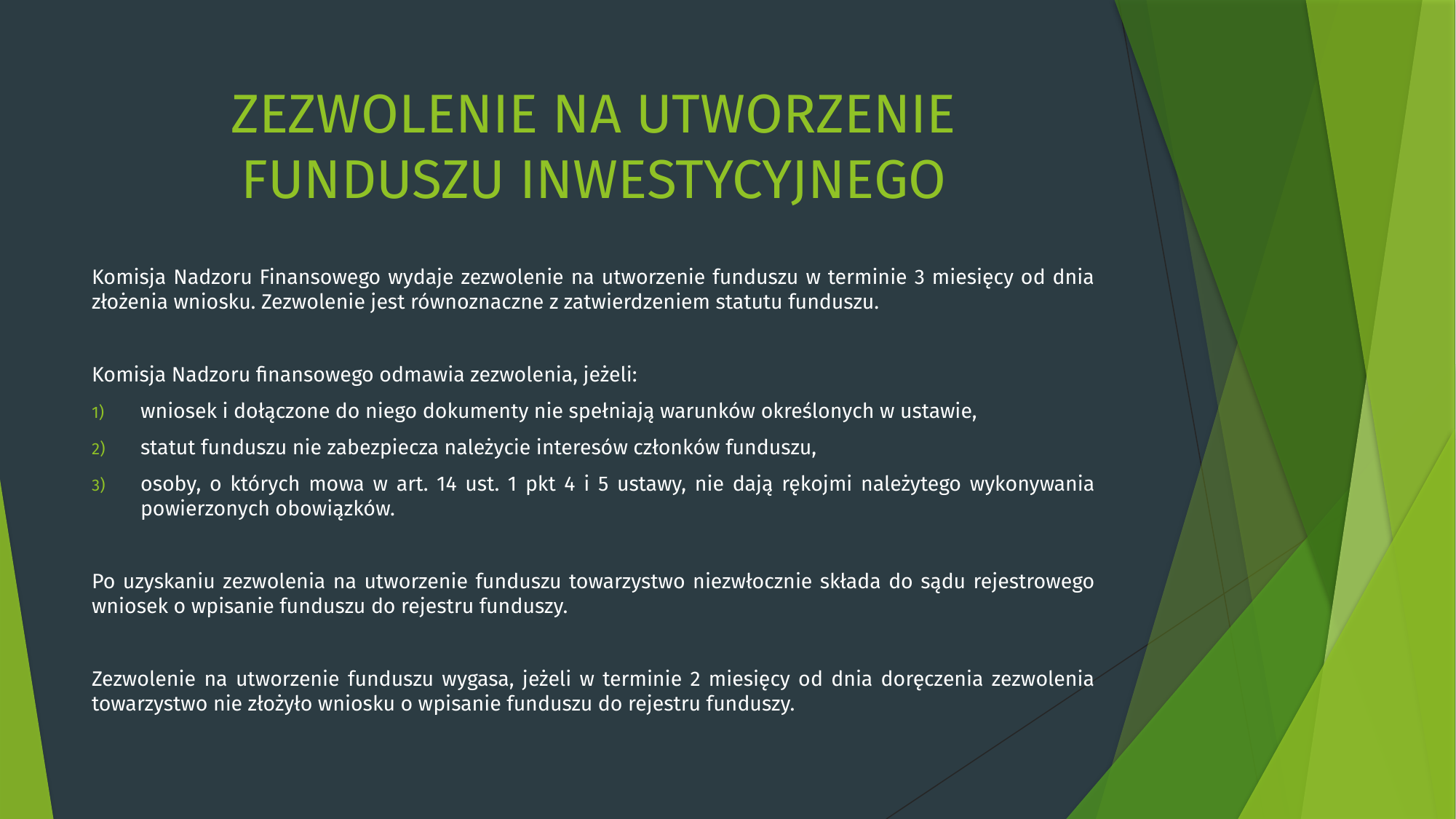

# ZEZWOLENIE NA UTWORZENIE FUNDUSZU INWESTYCYJNEGO
Komisja Nadzoru Finansowego wydaje zezwolenie na utworzenie funduszu w terminie 3 miesięcy od dnia złożenia wniosku. Zezwolenie jest równoznaczne z zatwierdzeniem statutu funduszu.

Komisja Nadzoru finansowego odmawia zezwolenia, jeżeli:
wniosek i dołączone do niego dokumenty nie spełniają warunków określonych w ustawie,
statut funduszu nie zabezpiecza należycie interesów członków funduszu,
osoby, o których mowa w art. 14 ust. 1 pkt 4 i 5 ustawy, nie dają rękojmi należytego wykonywania powierzonych obowiązków.

Po uzyskaniu zezwolenia na utworzenie funduszu towarzystwo niezwłocznie składa do sądu rejestrowego wniosek o wpisanie funduszu do rejestru funduszy.

Zezwolenie na utworzenie funduszu wygasa, jeżeli w terminie 2 miesięcy od dnia doręczenia zezwolenia towarzystwo nie złożyło wniosku o wpisanie funduszu do rejestru funduszy.